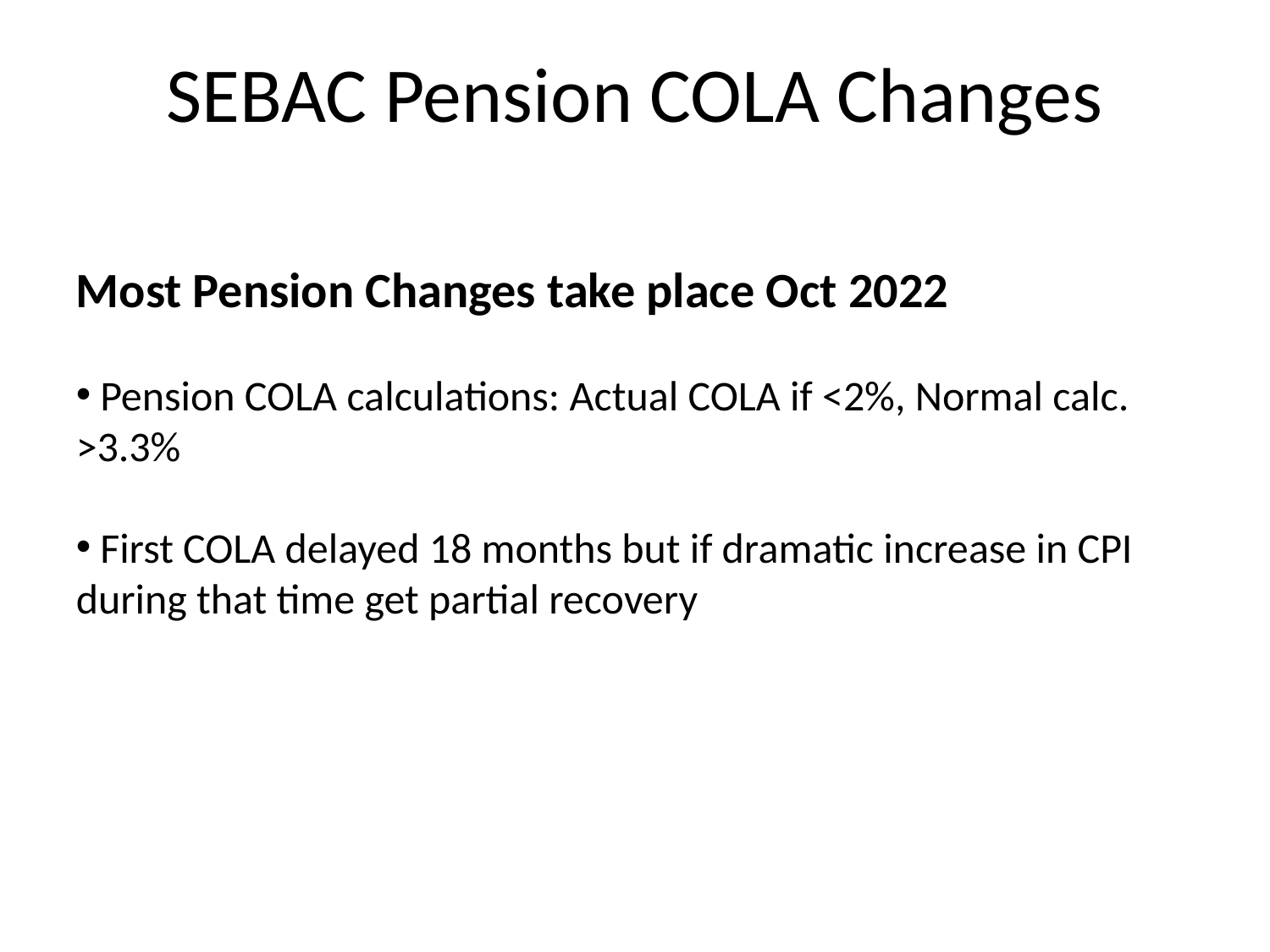

SEBAC Pension COLA Changes
Most Pension Changes take place Oct 2022

 Pension COLA calculations: Actual COLA if <2%, Normal calc. >3.3%

 First COLA delayed 18 months but if dramatic increase in CPI during that time get partial recovery